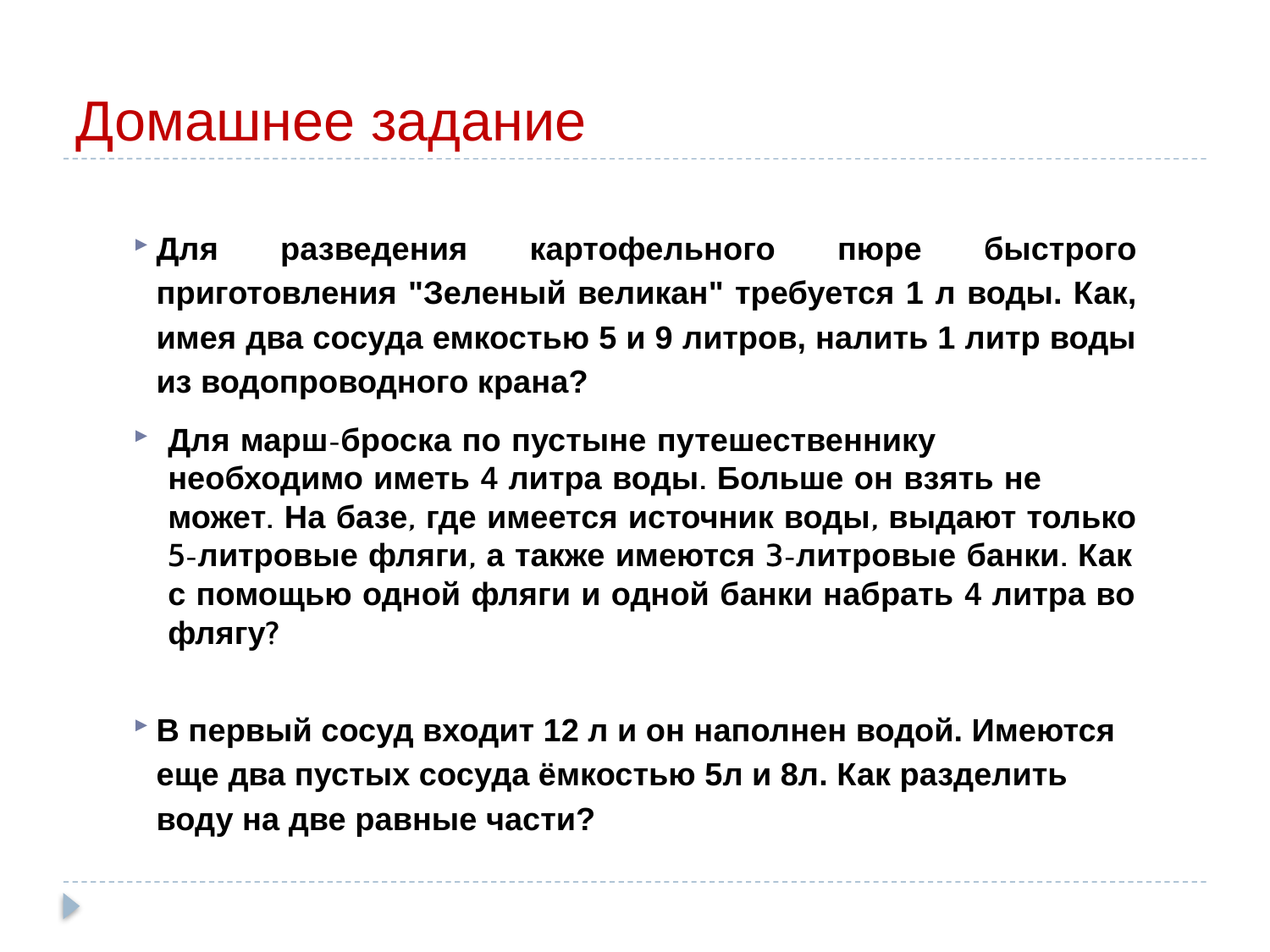

# Домашнее задание
Для разведения картофельного пюре быстрого приготовления "Зеленый великан" требуется 1 л воды. Как, имея два сосуда емкостью 5 и 9 литров, налить 1 литр воды из водопроводного крана?
Для марш-броска по пустыне путешественнику необходимо иметь 4 литра воды. Больше он взять не может. На базе, где имеется источник воды, выдают только 5-литровые фляги, а также имеются 3-литровые банки. Как с помощью одной фляги и одной банки набрать 4 литра во флягу?

В первый сосуд входит 12 л и он наполнен водой. Имеются еще два пустых сосуда ёмкостью 5л и 8л. Как разделить воду на две равные части?